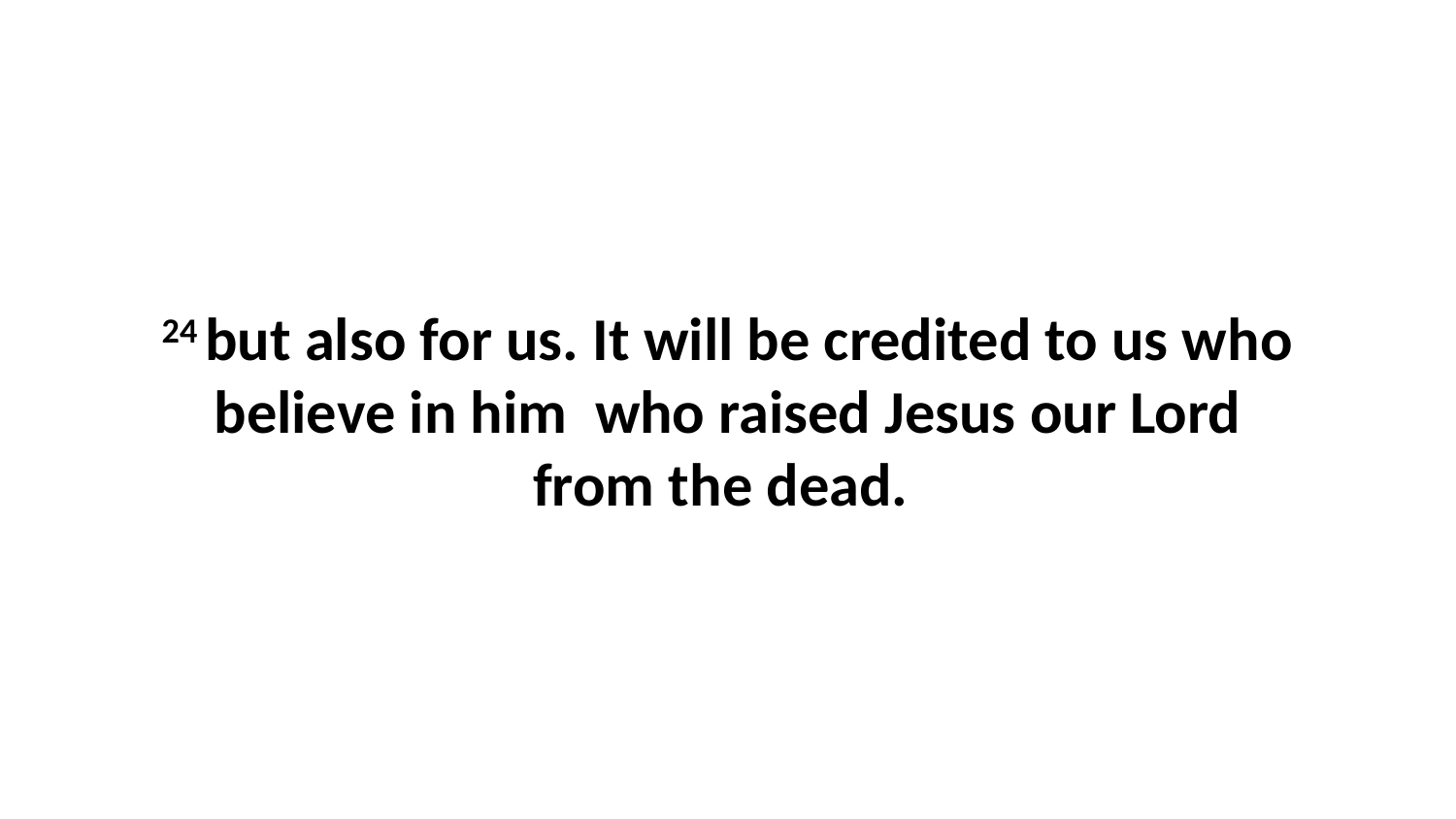

24 but also for us. It will be credited to us who believe in him  who raised Jesus our Lord from the dead.